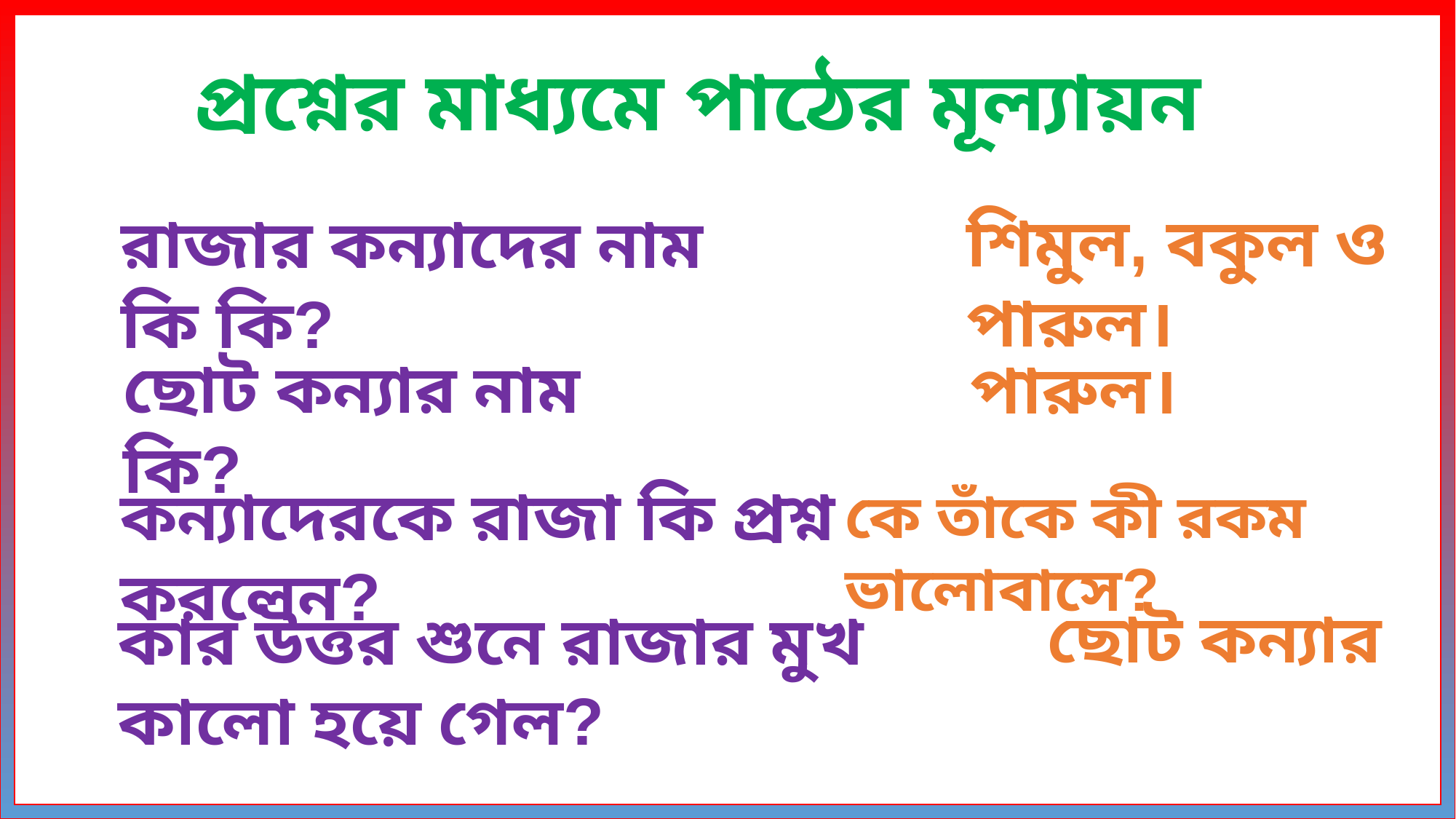

প্রশ্নের মাধ্যমে পাঠের মূল্যায়ন
শিমুল, বকুল ও পারুল।
রাজার কন্যাদের নাম কি কি?
ছোট কন্যার নাম কি?
পারুল।
কন্যাদেরকে রাজা কি প্রশ্ন করলেন?
কে তাঁকে কী রকম ভালোবাসে?
ছোট কন্যার
কার উত্তর শুনে রাজার মুখ কালো হয়ে গেল?